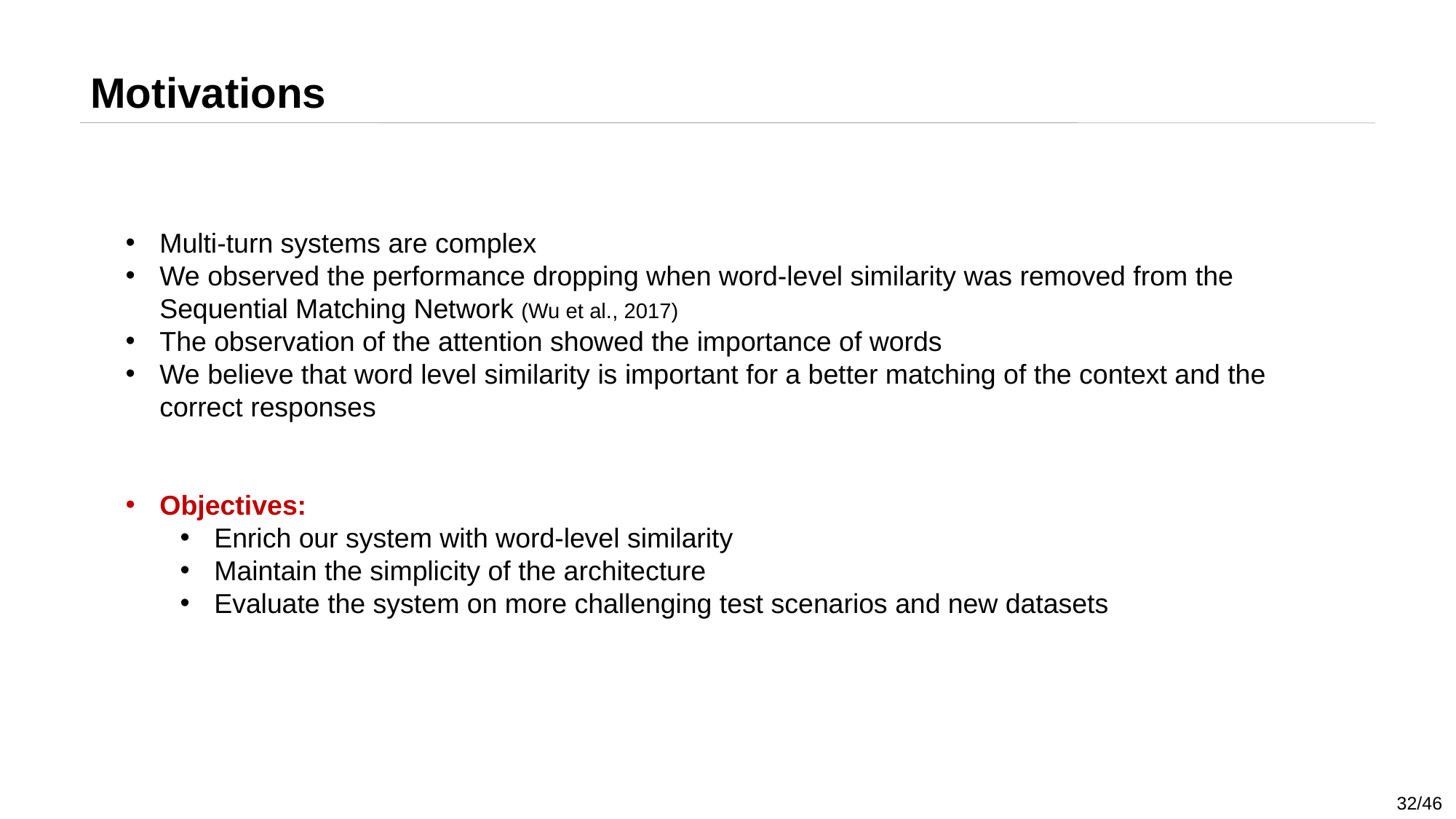

Motivations

Multi-turn systems are complex
We observed the performance dropping when word-level similarity was removed from the Sequential Matching Network (Wu et al., 2017)
The observation of the attention showed the importance of words
We believe that word level similarity is important for a better matching of the context and the correct responses

Objectives:
Enrich our system with word-level similarity
Maintain the simplicity of the architecture
Evaluate the system on more challenging test scenarios and new datasets

32/46